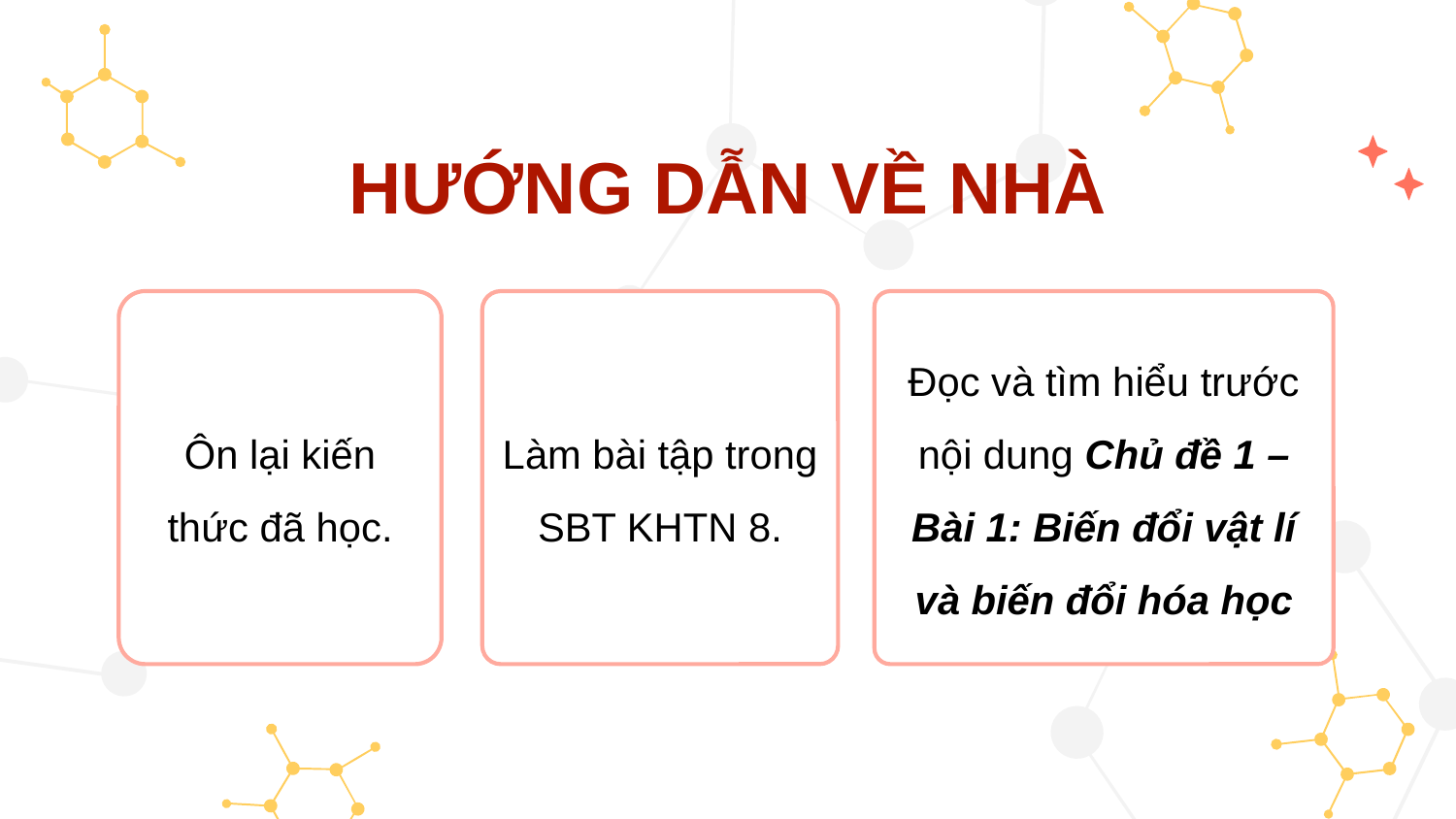

HƯỚNG DẪN VỀ NHÀ
Đọc và tìm hiểu trước nội dung Chủ đề 1 – Bài 1: Biến đổi vật lí và biến đổi hóa học
Ôn lại kiến thức đã học.
Làm bài tập trong SBT KHTN 8.